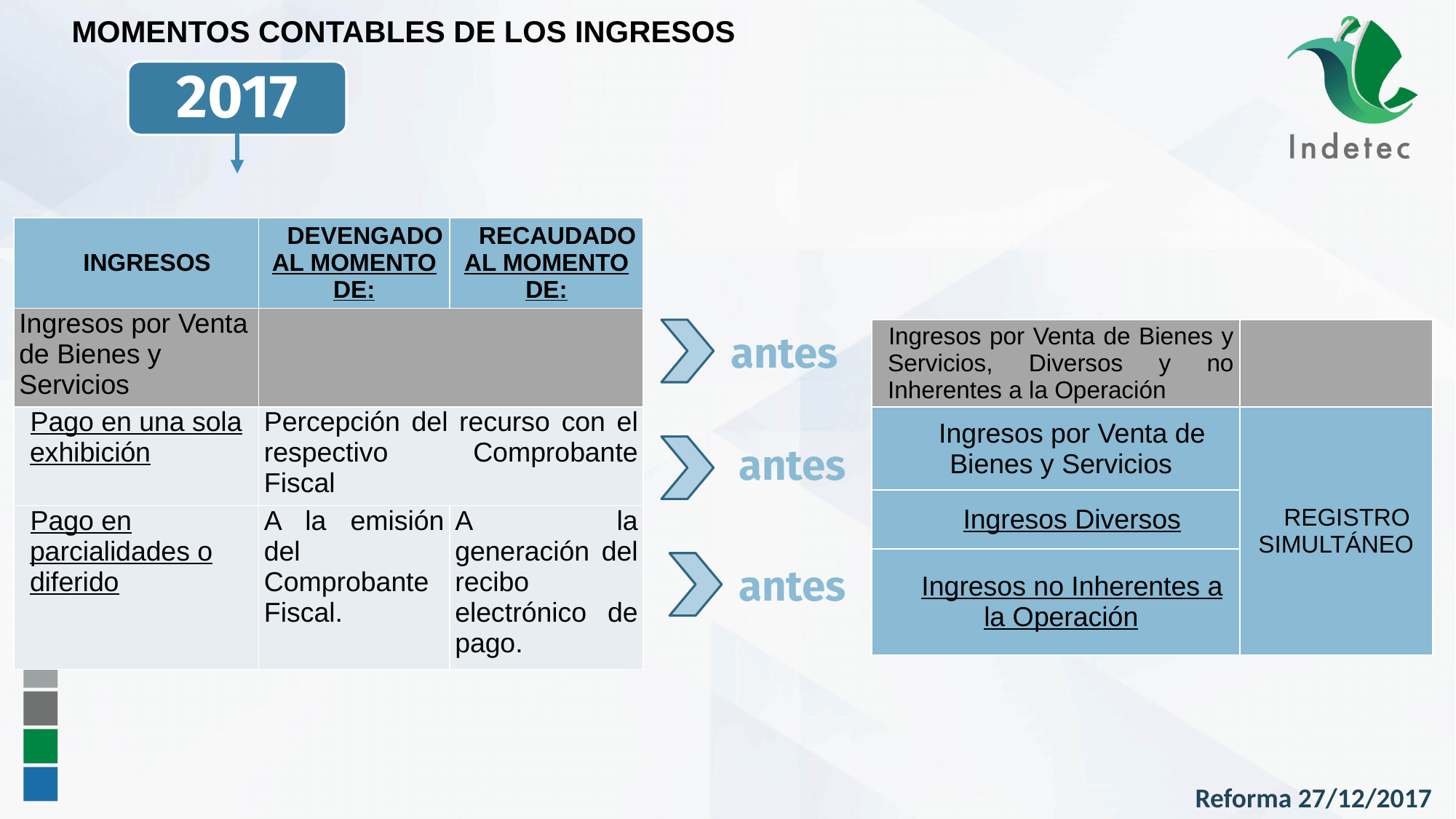

MOMENTOS CONTABLES DE LOS INGRESOS

2017
| INGRESOS | DEVENGADO AL MOMENTO DE: | RECAUDADO AL MOMENTO DE: |
| --- | --- | --- |
| Ingresos por Venta de Bienes y Servicios |  |  |
| Pago en una sola exhibición | Percepción del recurso con el respectivo Comprobante Fiscal |  |
| Pago en parcialidades o diferido | A la emisión del Comprobante Fiscal. | A la generación del recibo electrónico de pago. |

| Ingresos por Venta de Bienes y Servicios, Diversos y no Inherentes a la Operación |  |
| --- | --- |
| Ingresos por Venta de Bienes y Servicios | REGISTRO SIMULTÁNEO |
| Ingresos Diversos |  |
| Ingresos no Inherentes a la Operación |  |
antes
antes

antes
Reforma 27/12/2017